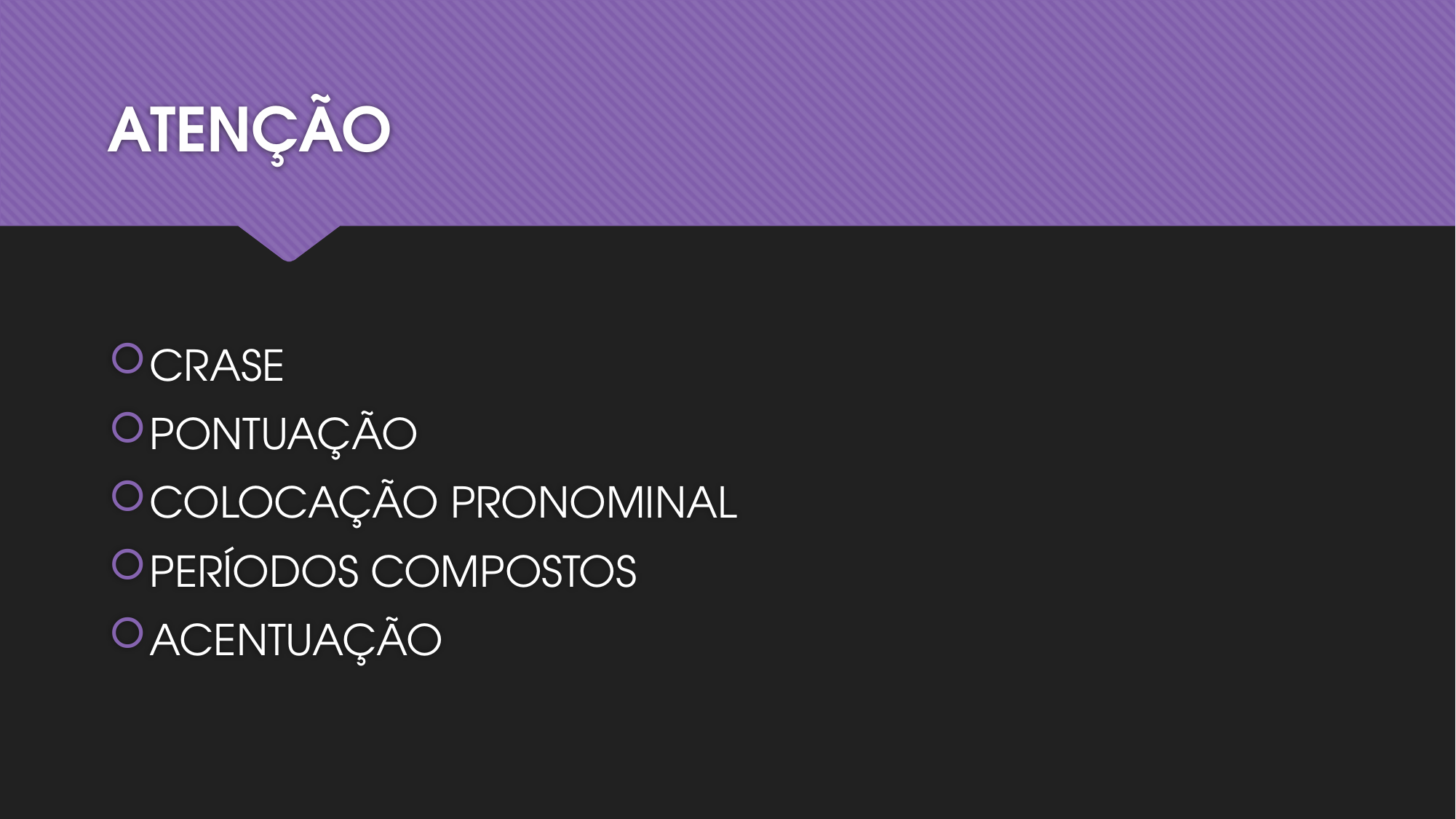

# ATENÇÃO
CRASE
PONTUAÇÃO
COLOCAÇÃO PRONOMINAL
PERÍODOS COMPOSTOS
ACENTUAÇÃO